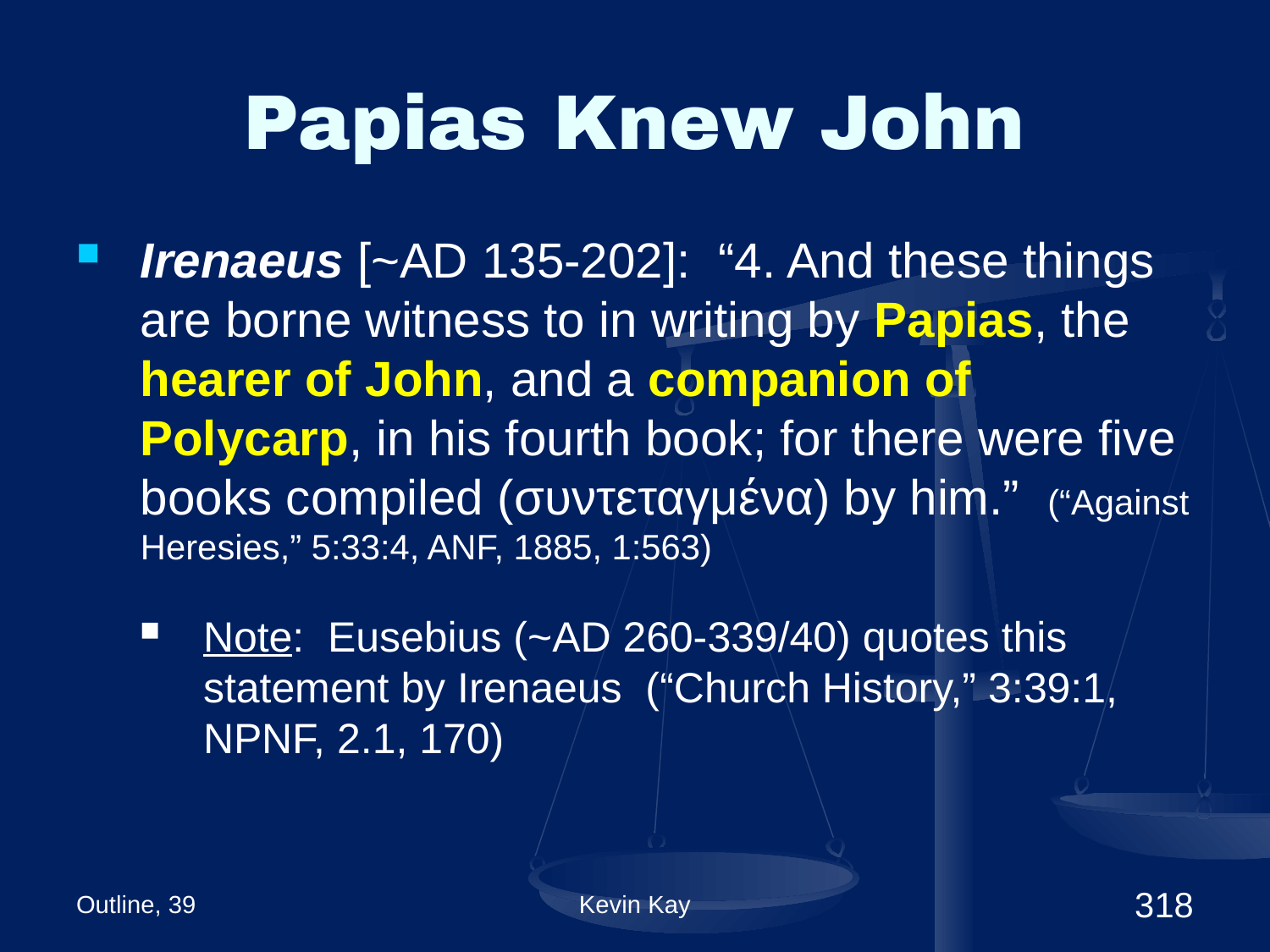

# Papias Knew John
Irenaeus [~AD 135-202]:  “4. And these things are borne witness to in writing by Papias, the hearer of John, and a companion of Polycarp, in his fourth book; for there were five books compiled (συντεταγμένα) by him.”  (“Against Heresies,” 5:33:4, ANF, 1885, 1:563)
Note:  Eusebius (~AD 260-339/40) quotes this statement by Irenaeus  (“Church History,” 3:39:1, NPNF, 2.1, 170)

Outline, 39
Kevin Kay
318